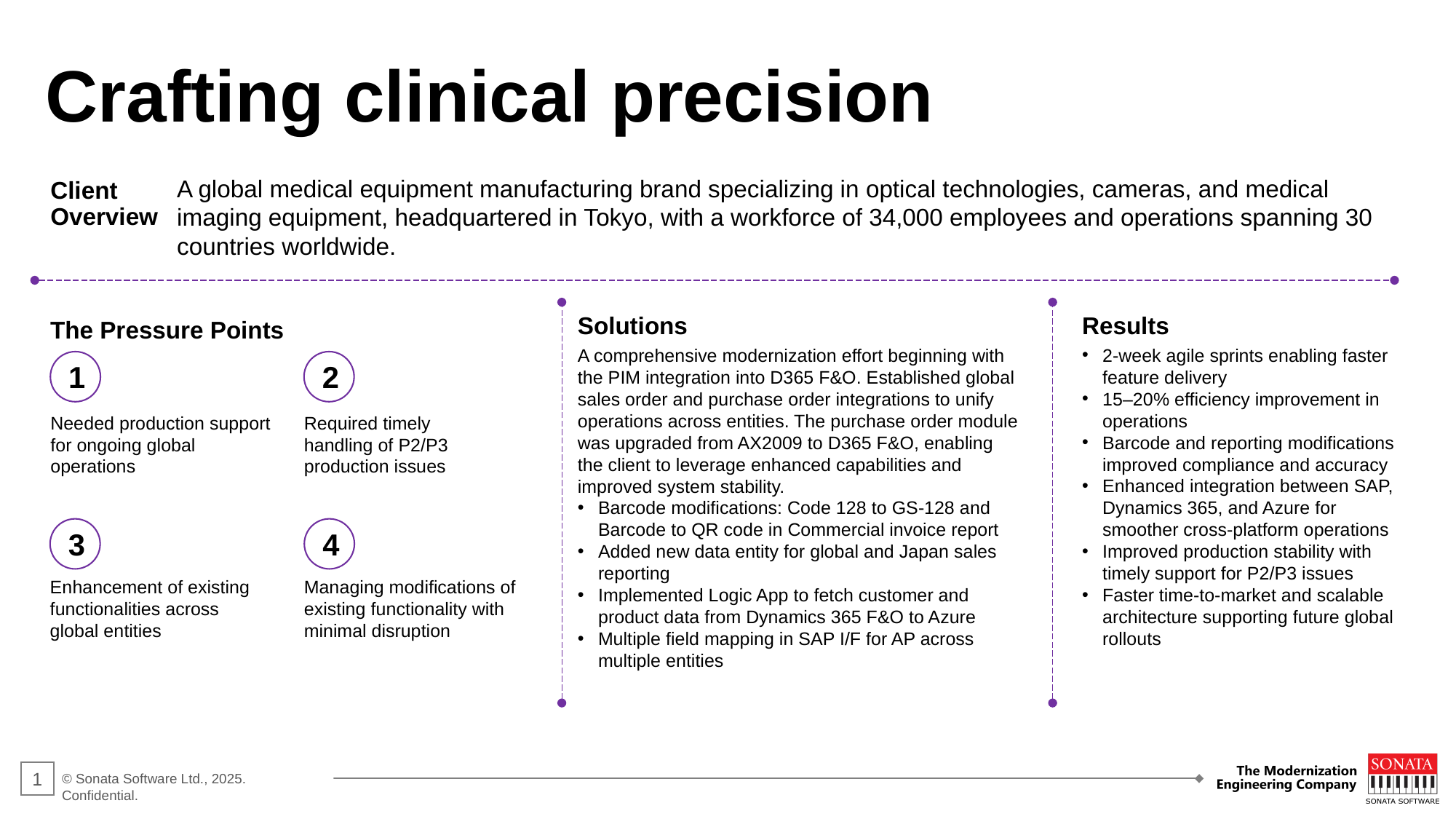

Crafting clinical precision
A global medical equipment manufacturing brand specializing in optical technologies, cameras, and medical imaging equipment, headquartered in Tokyo, with a workforce of 34,000 employees and operations spanning 30 countries worldwide.​
Client
Overview
The Pressure Points
Solutions
A comprehensive modernization effort beginning with the PIM integration into D365 F&O. Established global  sales order and purchase order integrations to unify operations across entities. The purchase order module was upgraded from AX2009 to D365 F&O, enabling the client to leverage enhanced capabilities and improved system stability.​
Barcode modifications: Code 128 to GS-128 and Barcode to QR code in Commercial invoice report ​
Added new data entity for global and Japan sales reporting ​
Implemented Logic App to fetch customer and product data from Dynamics 365 F&O to Azure ​
Multiple field mapping in SAP I/F for AP across multiple entities
Results
2-week agile sprints enabling faster feature delivery ​
15–20% efficiency improvement in operations ​
Barcode and reporting modifications improved compliance and accuracy ​
Enhanced integration between SAP, Dynamics 365, and Azure for smoother cross-platform operations ​
Improved production stability with timely support for P2/P3 issues ​
Faster time-to-market and scalable architecture supporting future global rollouts ​
1
2
Needed production support for ongoing global operations ​
Required timely handling of P2/P3 production issues ​
3
4
Enhancement of existing
functionalities across global entities ​
Managing modifications of existing functionality with minimal disruption ​